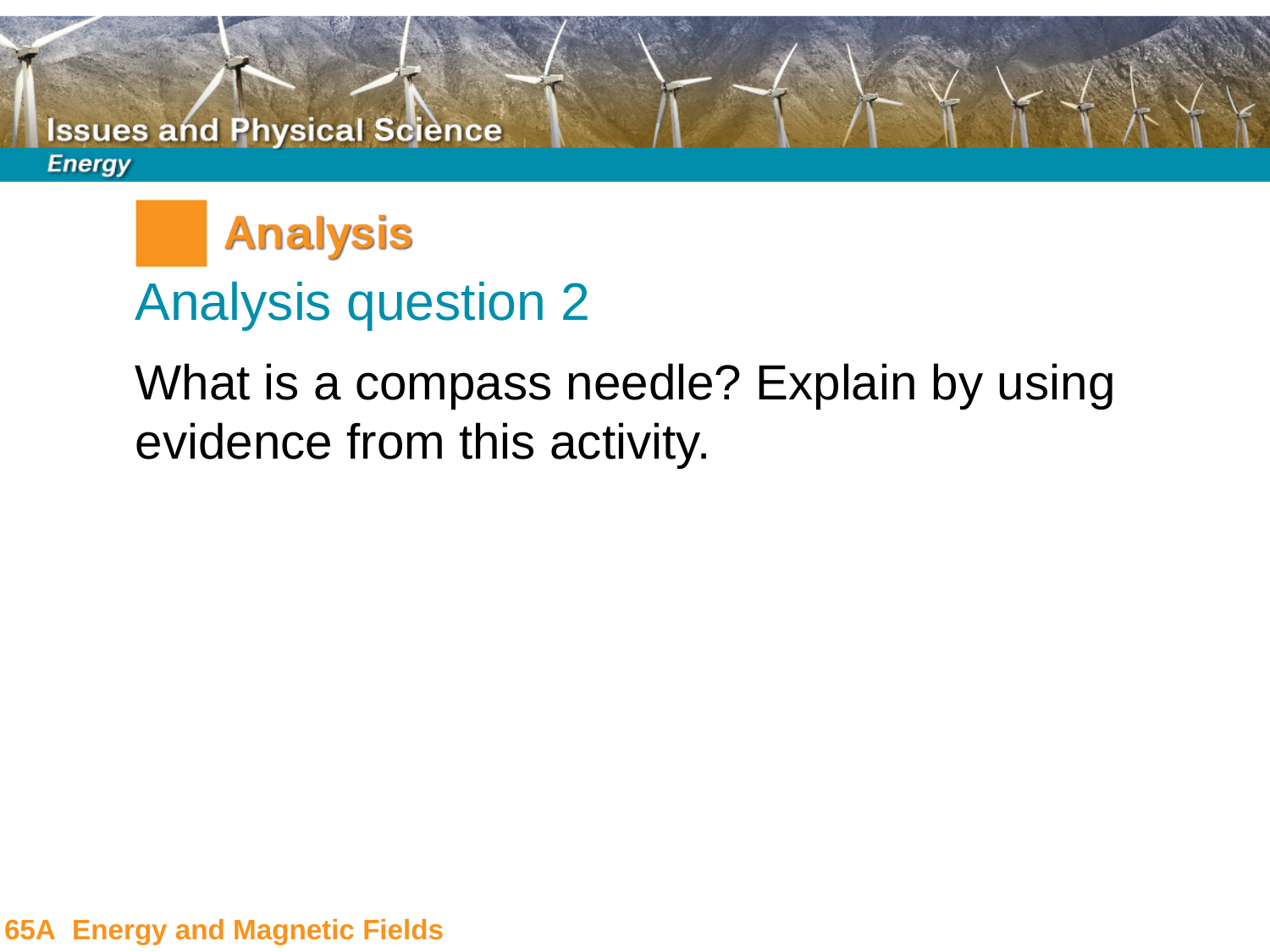

Analysis question 2
What is a compass needle? Explain by using evidence from this activity.